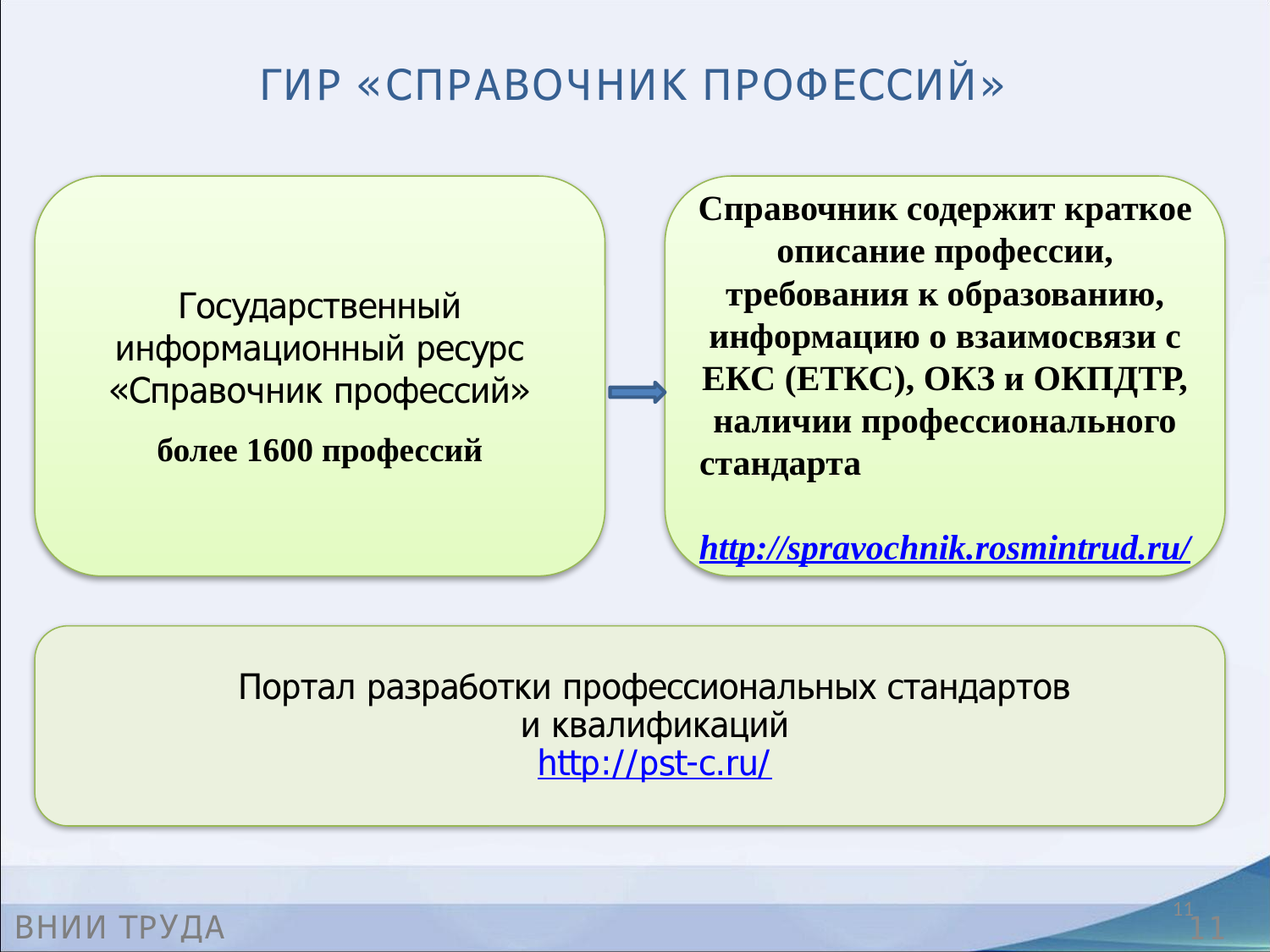

# ГИР «СПРАВОЧНИК ПРОФЕССИЙ»
Государственный информационный ресурс «Справочник профессий»
 более 1600 профессий
Справочник содержит краткое описание профессии, требования к образованию, информацию о взаимосвязи с ЕКС (ЕТКС), ОКЗ и ОКПДТР, наличии профессионального стандарта                                                                                        http://spravochnik.rosmintrud.ru/

Портал разработки профессиональных стандартов и квалификаций
http://pst-c.ru/
11
ВНИИ ТРУДА
11